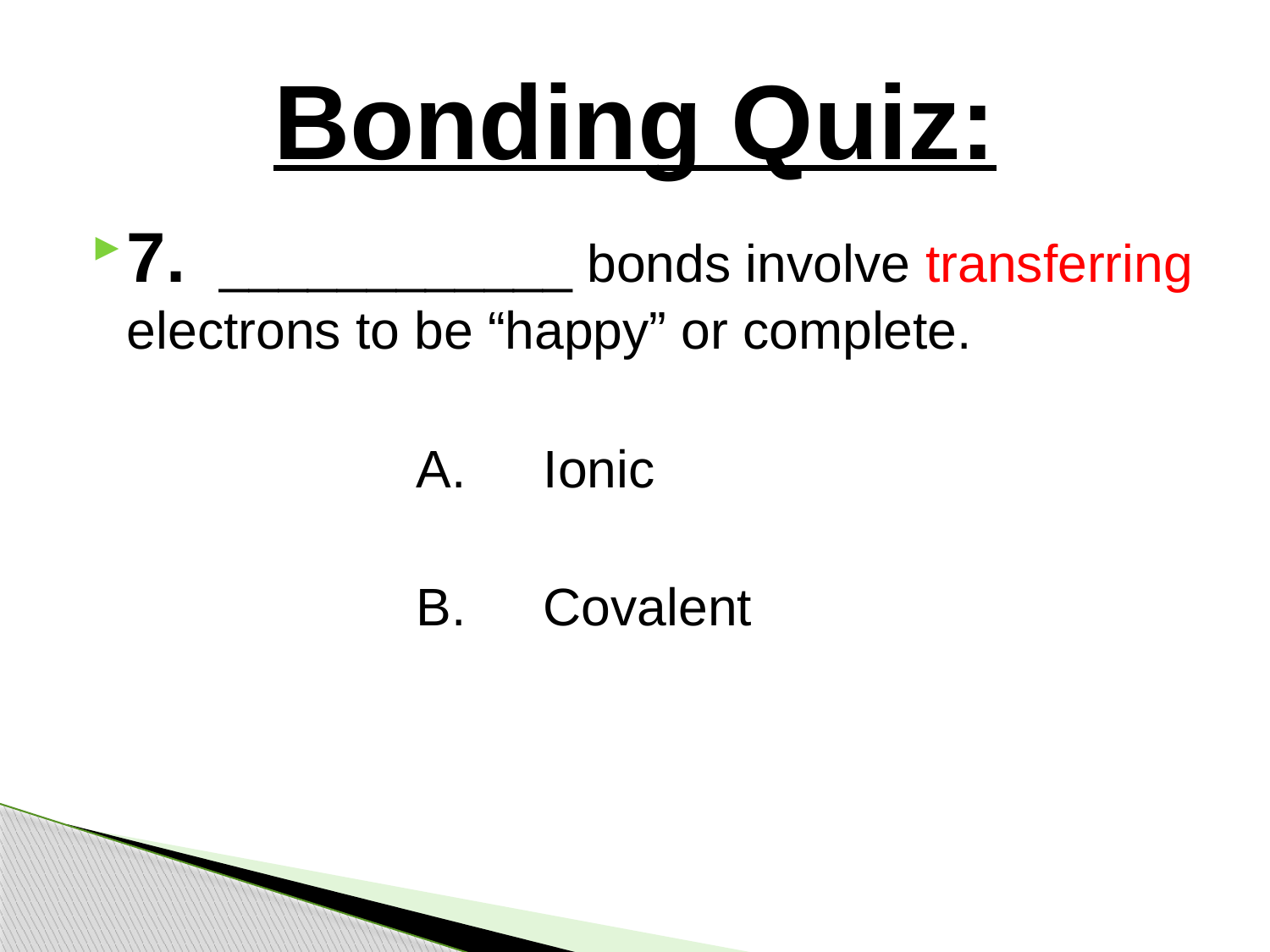

# Bonding Quiz:
7.  ____________ bonds involve transferring electrons to be “happy” or complete.

			A.	Ionic

			B.	Covalent